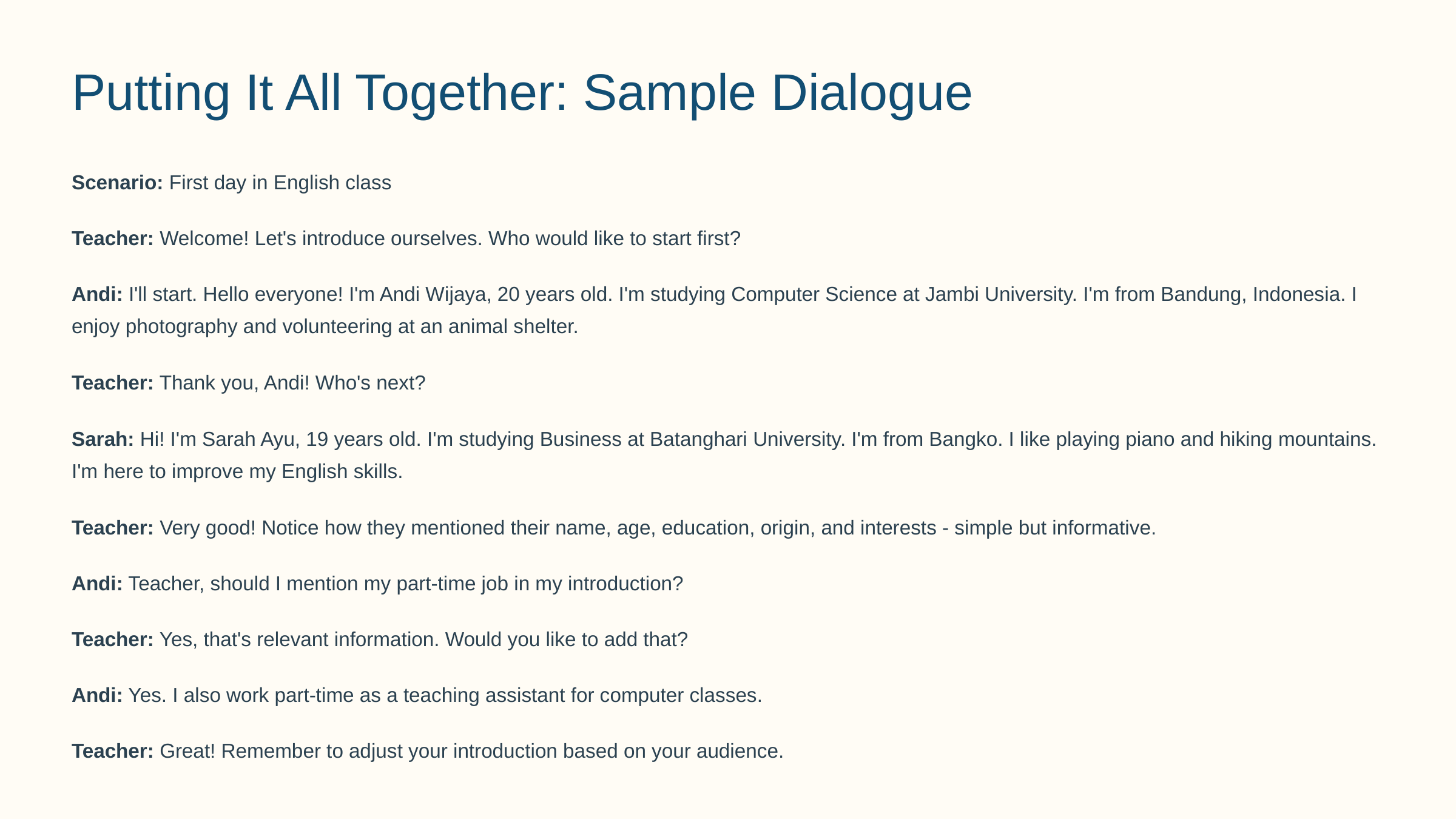

Putting It All Together: Sample Dialogue
Scenario: First day in English class
Teacher: Welcome! Let's introduce ourselves. Who would like to start first?
Andi: I'll start. Hello everyone! I'm Andi Wijaya, 20 years old. I'm studying Computer Science at Jambi University. I'm from Bandung, Indonesia. I enjoy photography and volunteering at an animal shelter.
Teacher: Thank you, Andi! Who's next?
Sarah: Hi! I'm Sarah Ayu, 19 years old. I'm studying Business at Batanghari University. I'm from Bangko. I like playing piano and hiking mountains. I'm here to improve my English skills.
Teacher: Very good! Notice how they mentioned their name, age, education, origin, and interests - simple but informative.
Andi: Teacher, should I mention my part-time job in my introduction?
Teacher: Yes, that's relevant information. Would you like to add that?
Andi: Yes. I also work part-time as a teaching assistant for computer classes.
Teacher: Great! Remember to adjust your introduction based on your audience.